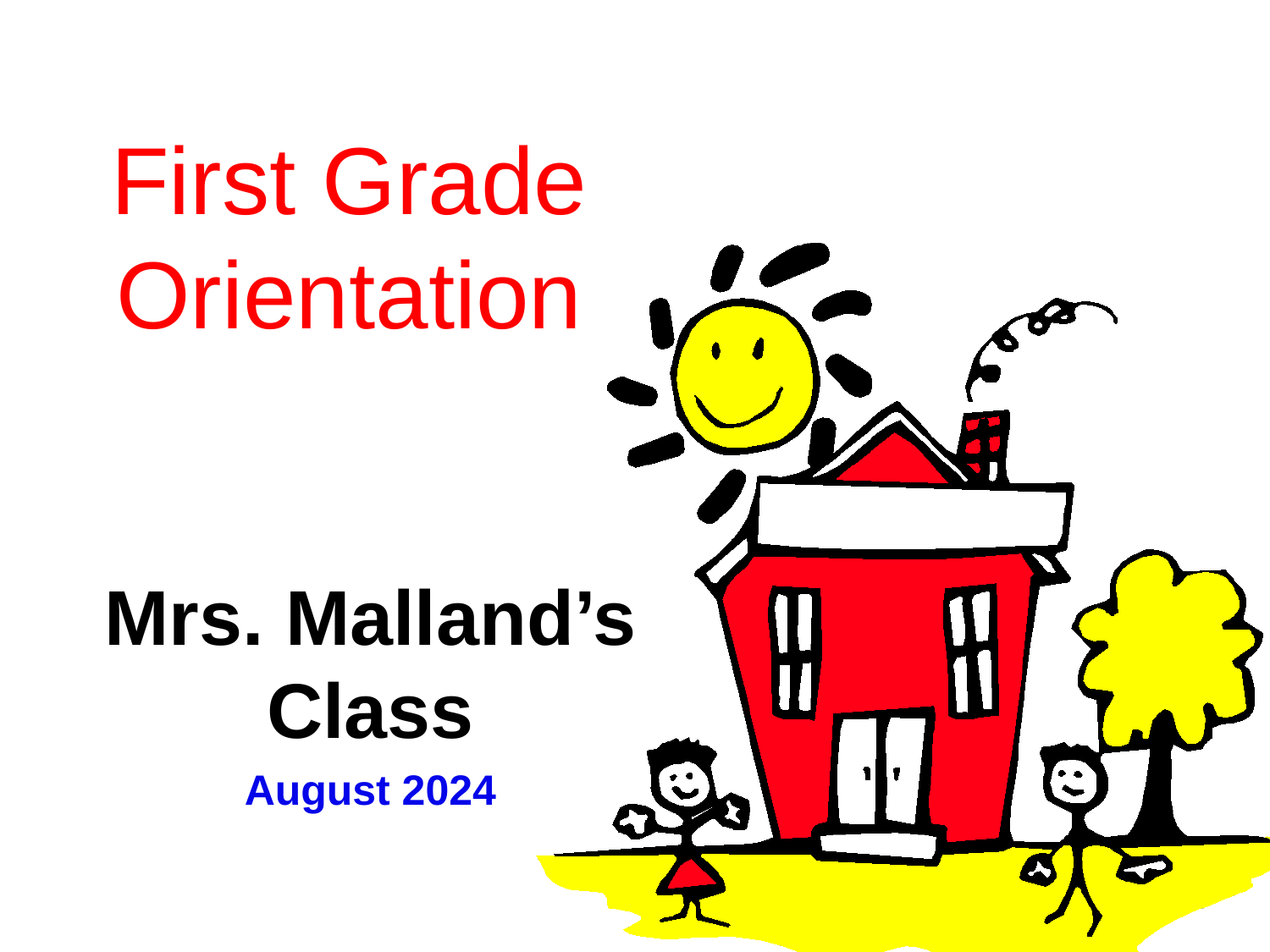

# First Grade Orientation
Mrs. Malland’s Class
August 2024